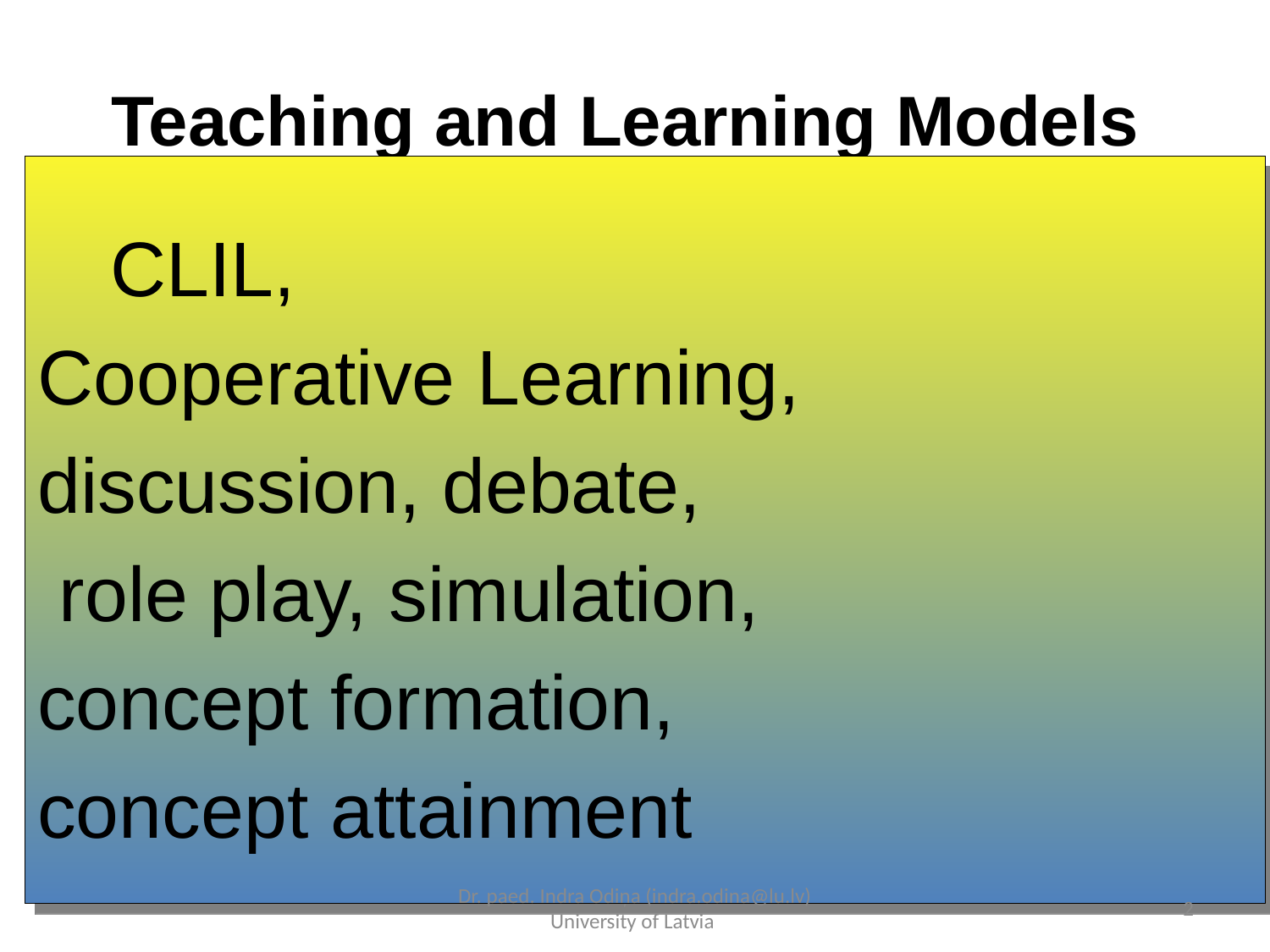

# Teaching and Learning Models

			CLIL,
Cooperative Learning,
discussion, debate,
 role play, simulation,
concept formation,
concept attainment

Dr. paed. Indra Odiņa (indra.odina@lu.lv) University of Latvia
2